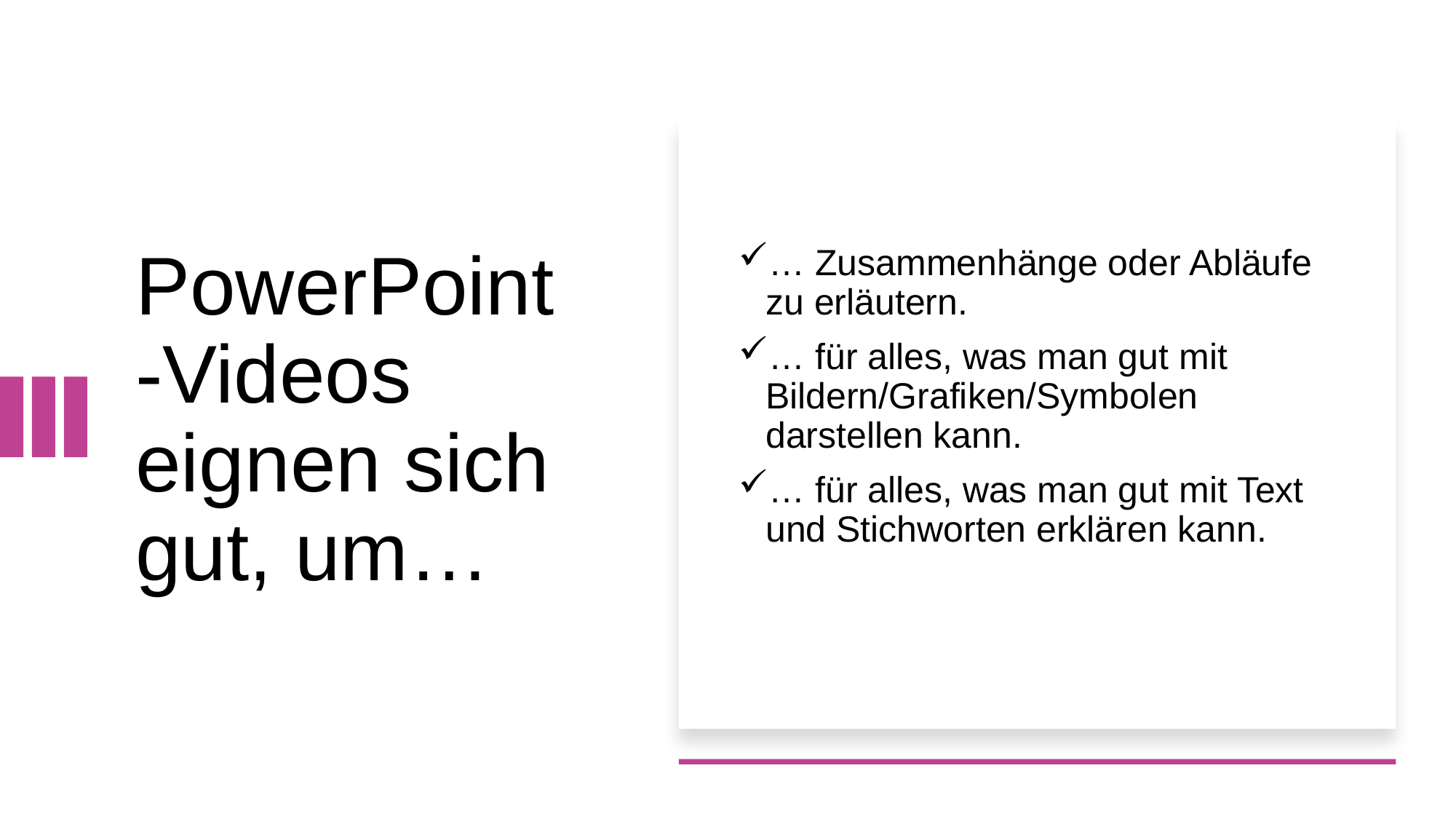

# PowerPoint-Videos eignen sich gut, um…
… Zusammenhänge oder Abläufe zu erläutern.
… für alles, was man gut mit Bildern/Grafiken/Symbolen darstellen kann.
… für alles, was man gut mit Text und Stichworten erklären kann.

17